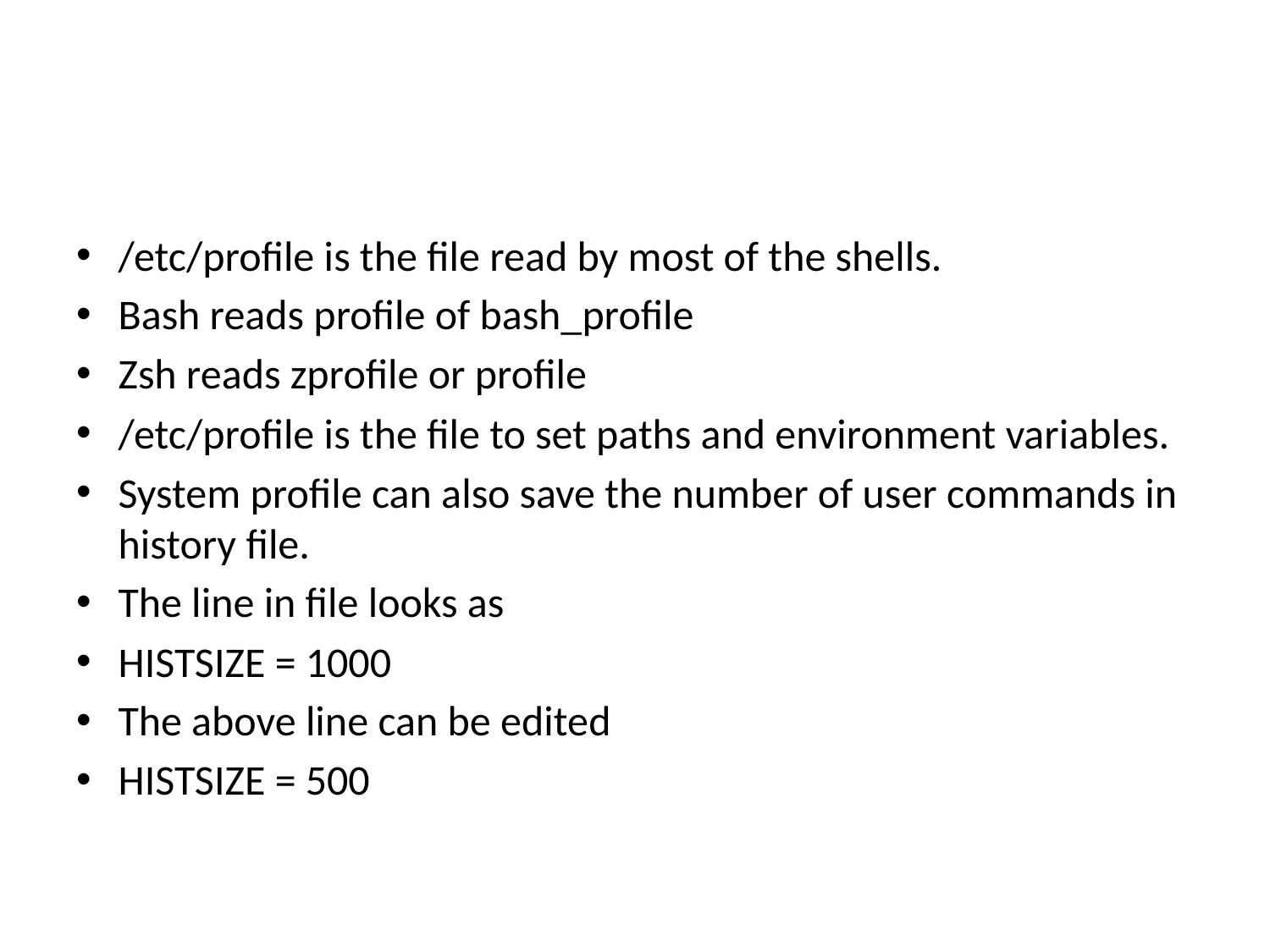

#
/etc/profile is the file read by most of the shells.
Bash reads profile of bash_profile
Zsh reads zprofile or profile
/etc/profile is the file to set paths and environment variables.
System profile can also save the number of user commands in history file.
The line in file looks as
HISTSIZE = 1000
The above line can be edited
HISTSIZE = 500